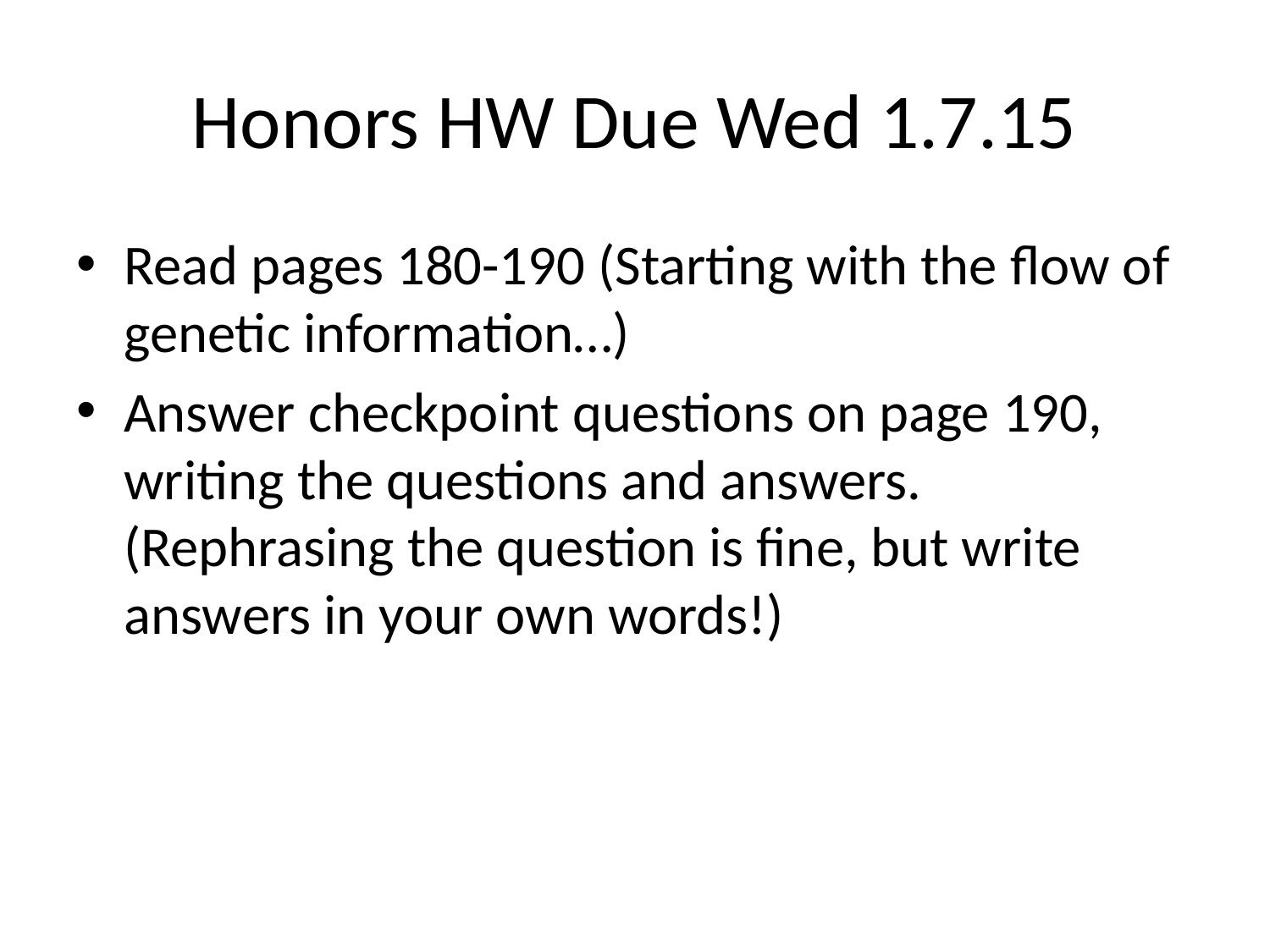

# Honors HW Due Wed 1.7.15
Read pages 180-190 (Starting with the flow of genetic information…)
Answer checkpoint questions on page 190, writing the questions and answers. (Rephrasing the question is fine, but write answers in your own words!)